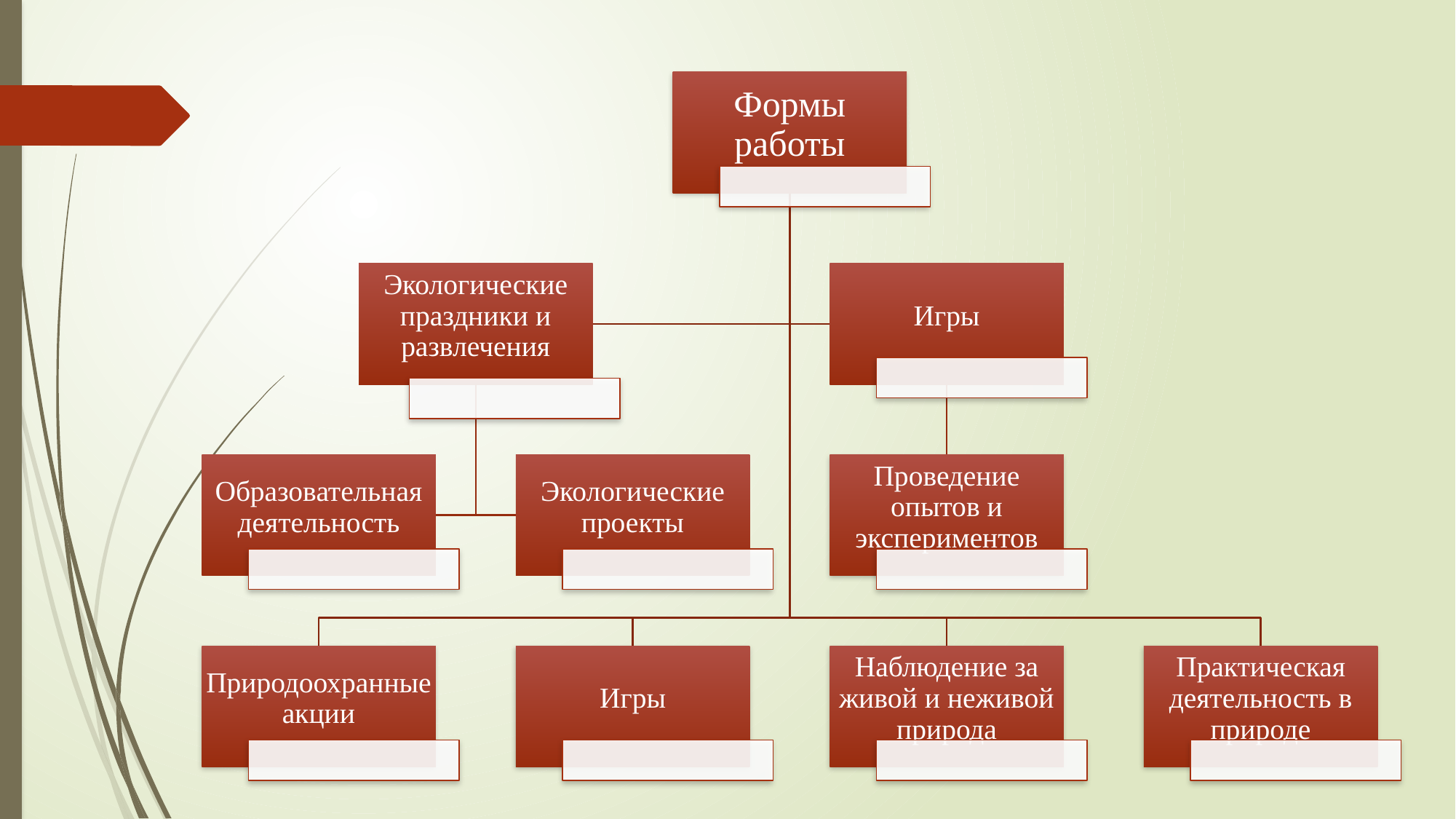

Формы работы

Природоохранные акции

Игры

Наблюдение за живой и неживой природа

Практическая деятельность в природе

Экологические праздники и развлечения

Образовательная деятельность

Экологические проекты

Игры

Проведение опытов и экспериментов